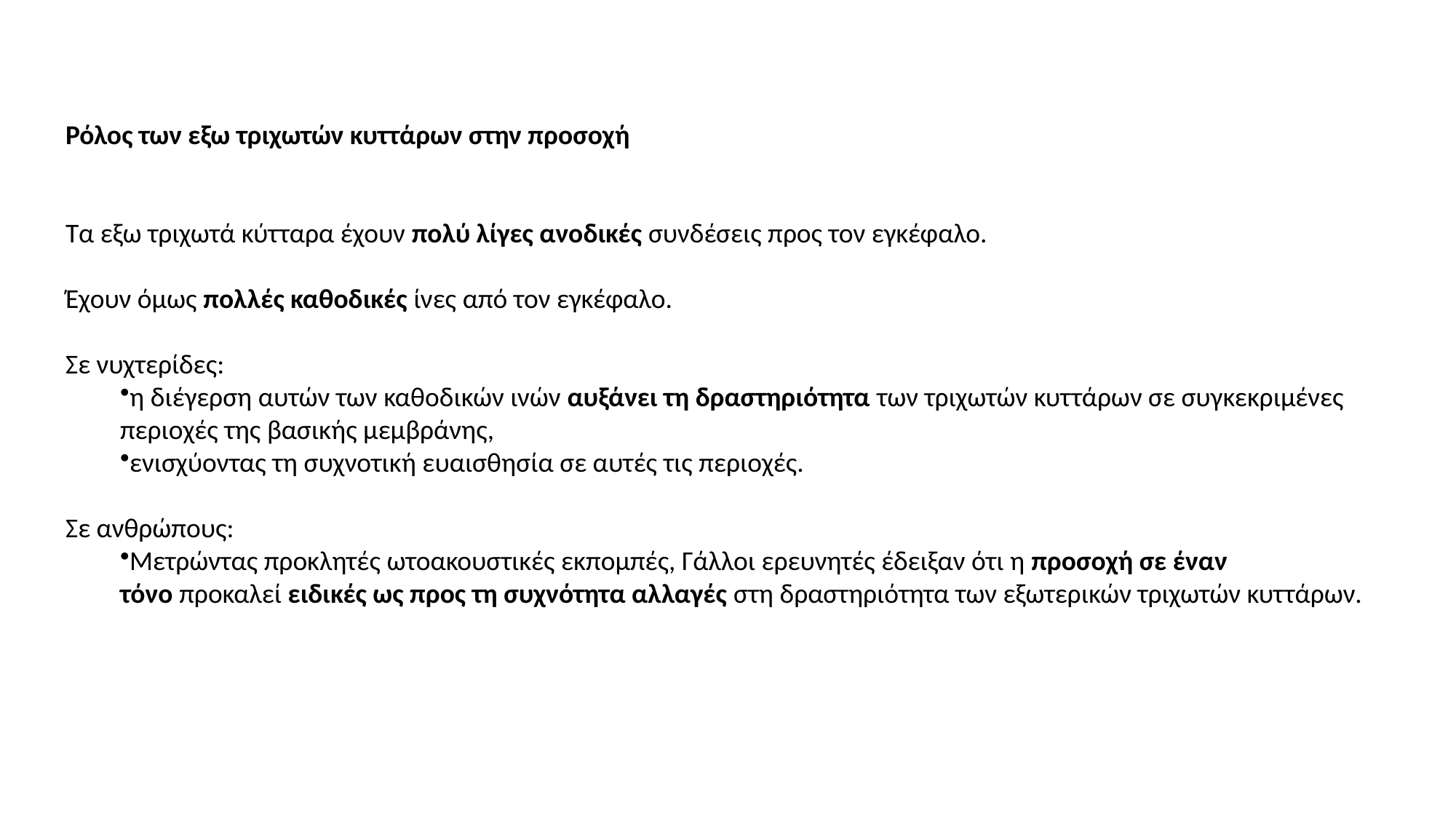

Ρόλος των εξω τριχωτών κυττάρων στην προσοχή

Τα εξω τριχωτά κύτταρα έχουν πολύ λίγες ανοδικές συνδέσεις προς τον εγκέφαλο.

Έχουν όμως πολλές καθοδικές ίνες από τον εγκέφαλο.

Σε νυχτερίδες:
η διέγερση αυτών των καθοδικών ινών αυξάνει τη δραστηριότητα των τριχωτών κυττάρων σε συγκεκριμένες περιοχές της βασικής μεμβράνης,
ενισχύοντας τη συχνοτική ευαισθησία σε αυτές τις περιοχές.

Σε ανθρώπους:
Μετρώντας προκλητές ωτοακουστικές εκπομπές, Γάλλοι ερευνητές έδειξαν ότι η προσοχή σε έναν τόνο προκαλεί ειδικές ως προς τη συχνότητα αλλαγές στη δραστηριότητα των εξωτερικών τριχωτών κυττάρων.